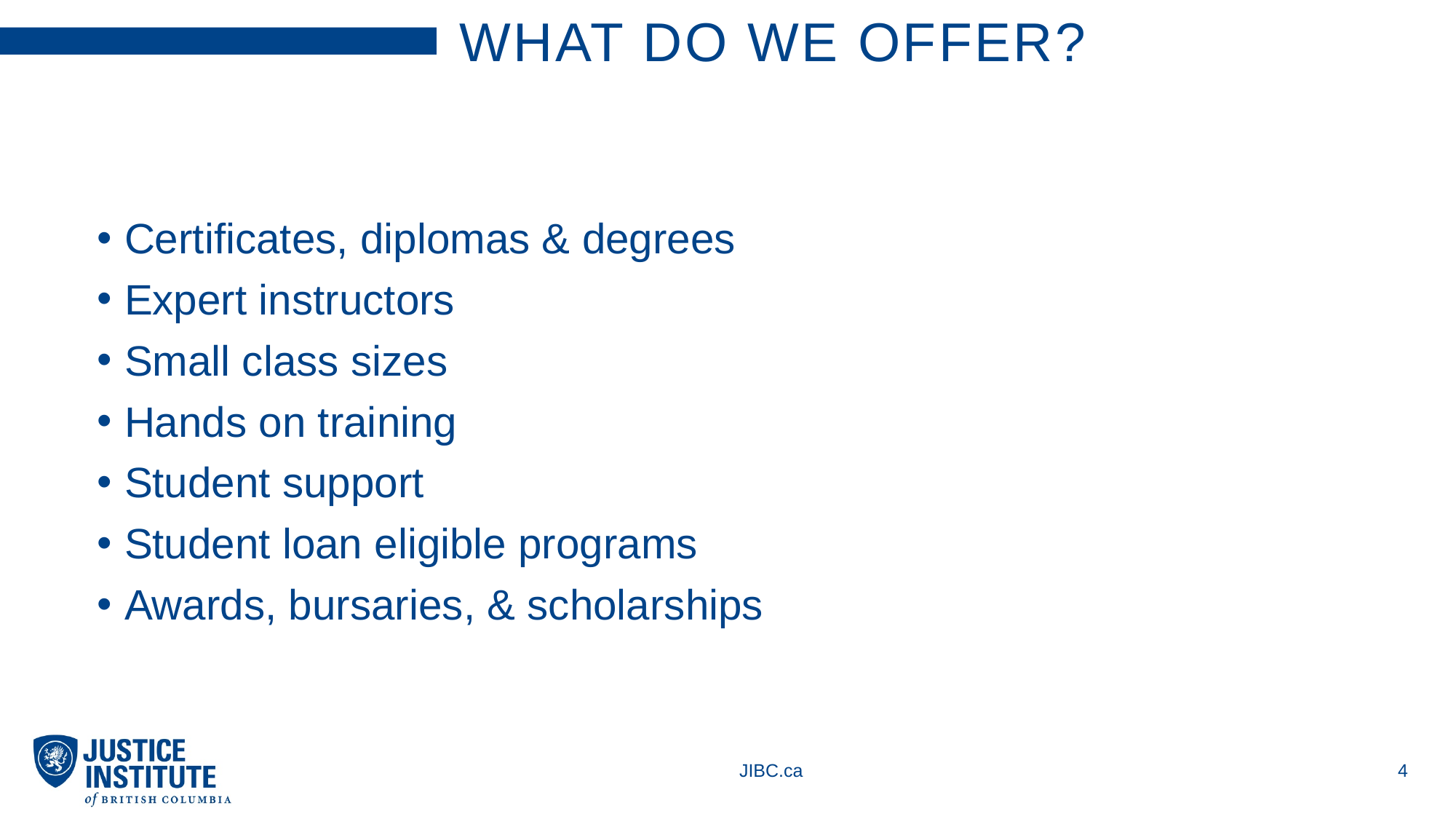

# What do we Offer?

Certificates, diplomas & degrees
Expert instructors
Small class sizes
Hands on training
Student support
Student loan eligible programs
Awards, bursaries, & scholarships